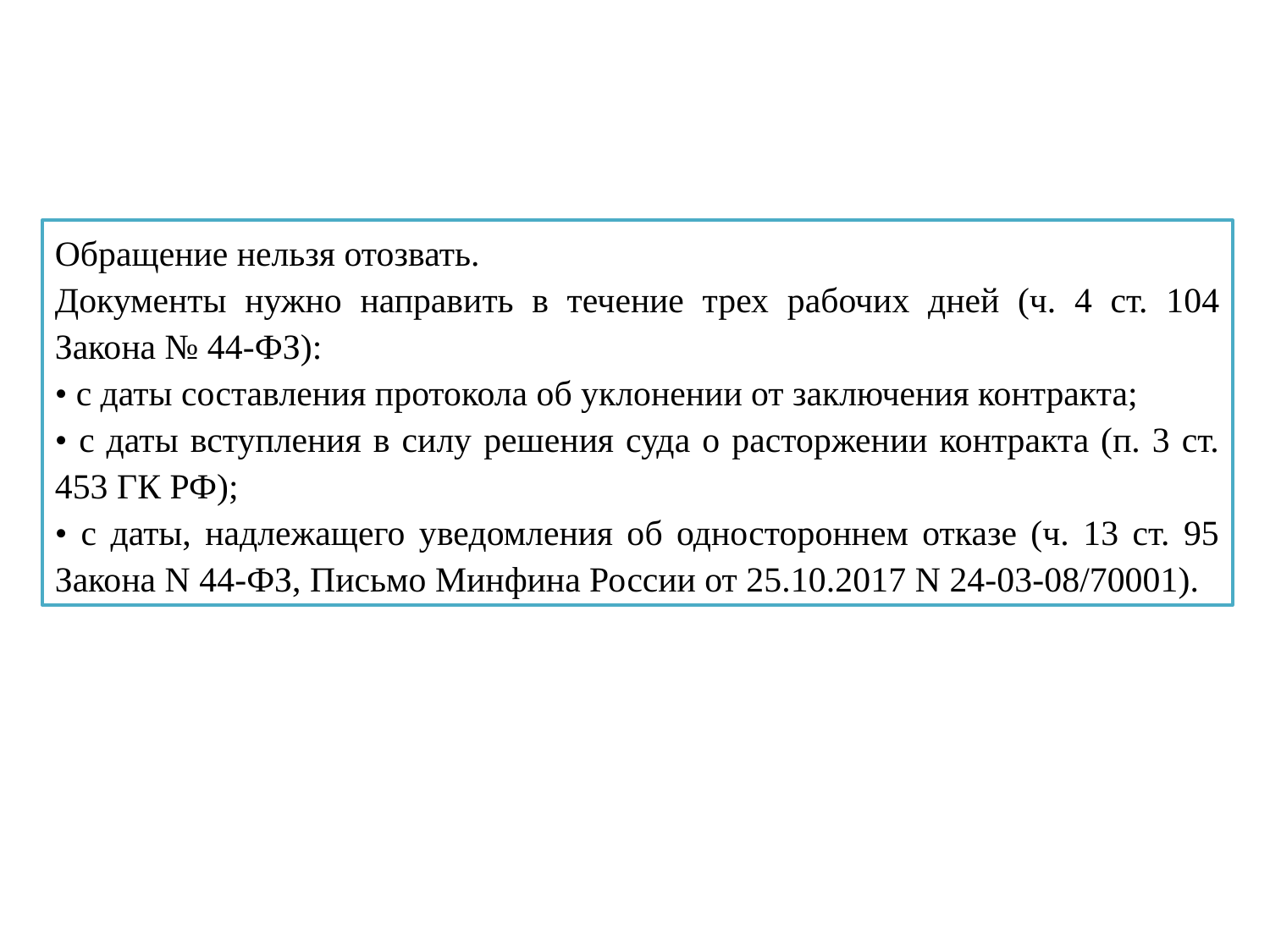

Обращение нельзя отозвать.
Документы нужно направить в течение трех рабочих дней (ч. 4 ст. 104 Закона № 44-ФЗ):
• с даты составления протокола об уклонении от заключения контракта;
• с даты вступления в силу решения суда о расторжении контракта (п. 3 ст. 453 ГК РФ);
• с даты, надлежащего уведомления об одностороннем отказе (ч. 13 ст. 95 Закона N 44-ФЗ, Письмо Минфина России от 25.10.2017 N 24-03-08/70001).